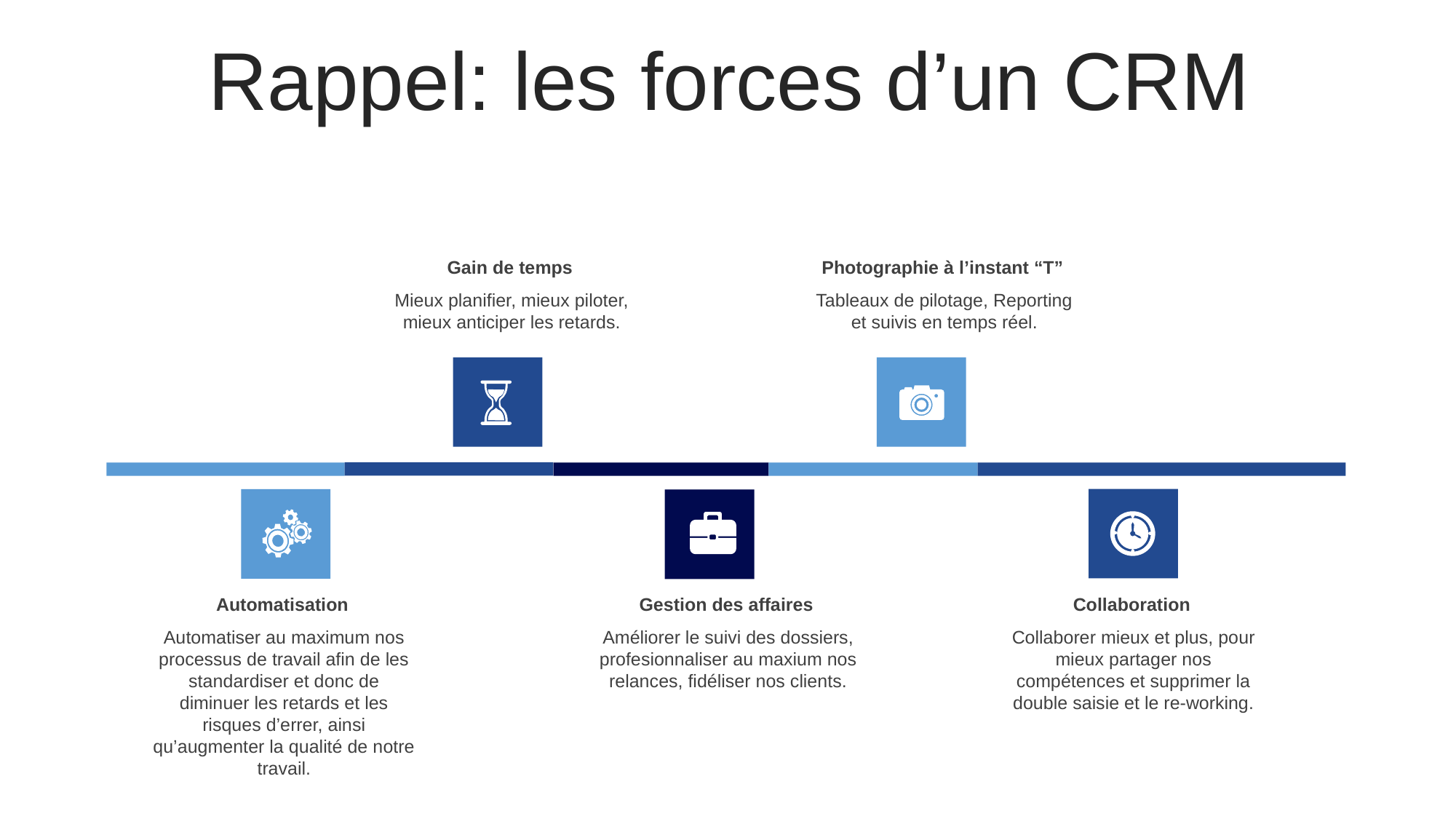

Rappel: les forces d’un CRM
Gain de temps
Mieux planifier, mieux piloter, mieux anticiper les retards.
Photographie à l’instant “T”
Tableaux de pilotage, Reporting et suivis en temps réel.

Automatisation
Automatiser au maximum nos processus de travail afin de les standardiser et donc de diminuer les retards et les risques d’errer, ainsi qu’augmenter la qualité de notre travail.
Gestion des affaires
Améliorer le suivi des dossiers, profesionnaliser au maxium nos relances, fidéliser nos clients.
Collaboration
Collaborer mieux et plus, pour mieux partager nos compétences et supprimer la double saisie et le re-working.